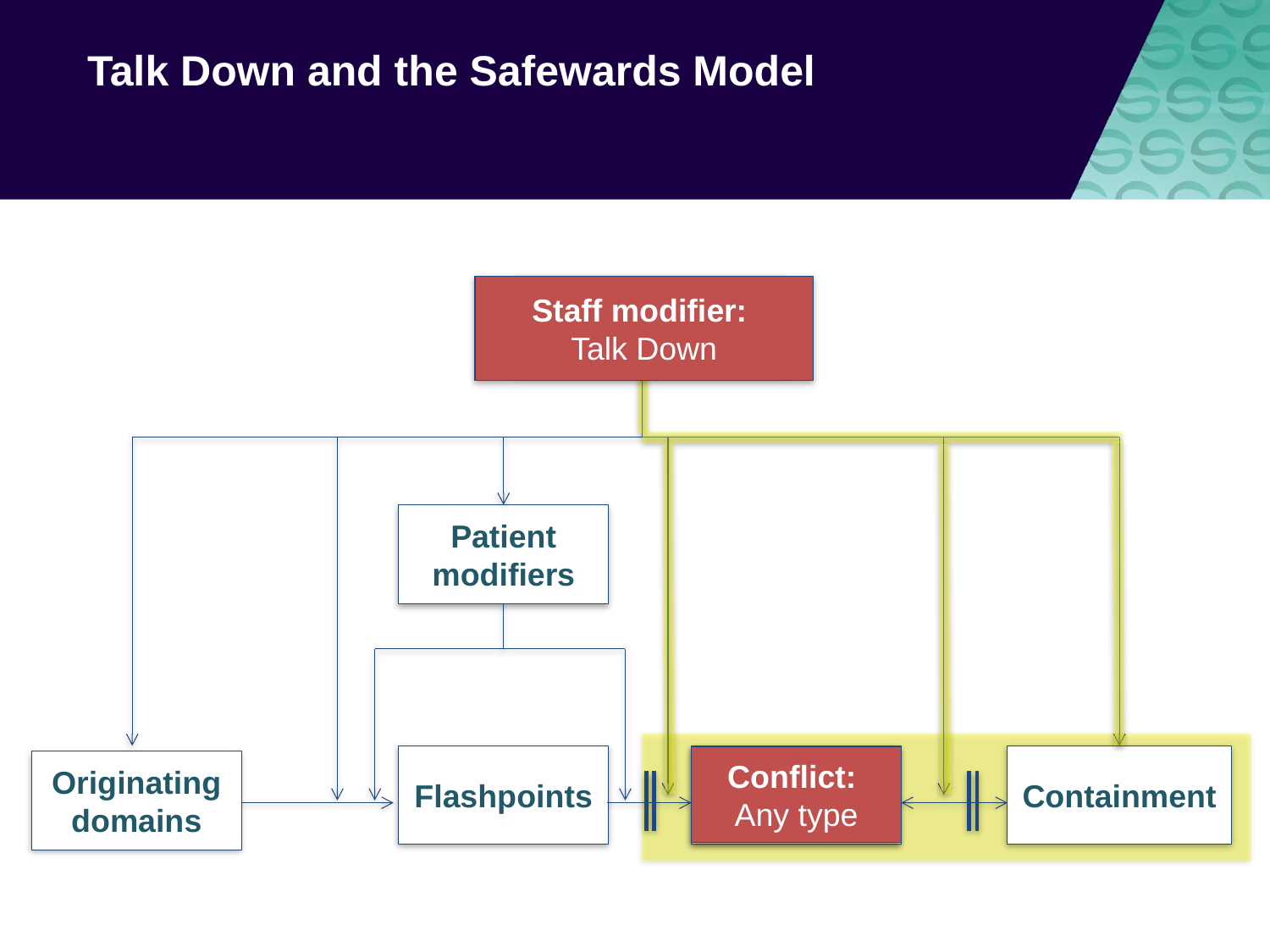

Talk Down and the Safewards Model
Staff modifier:
Talk Down
Staff modifiers
Patient modifiers

Flashpoints
Conflict
Containment
Conflict:
Any type
Originating domains